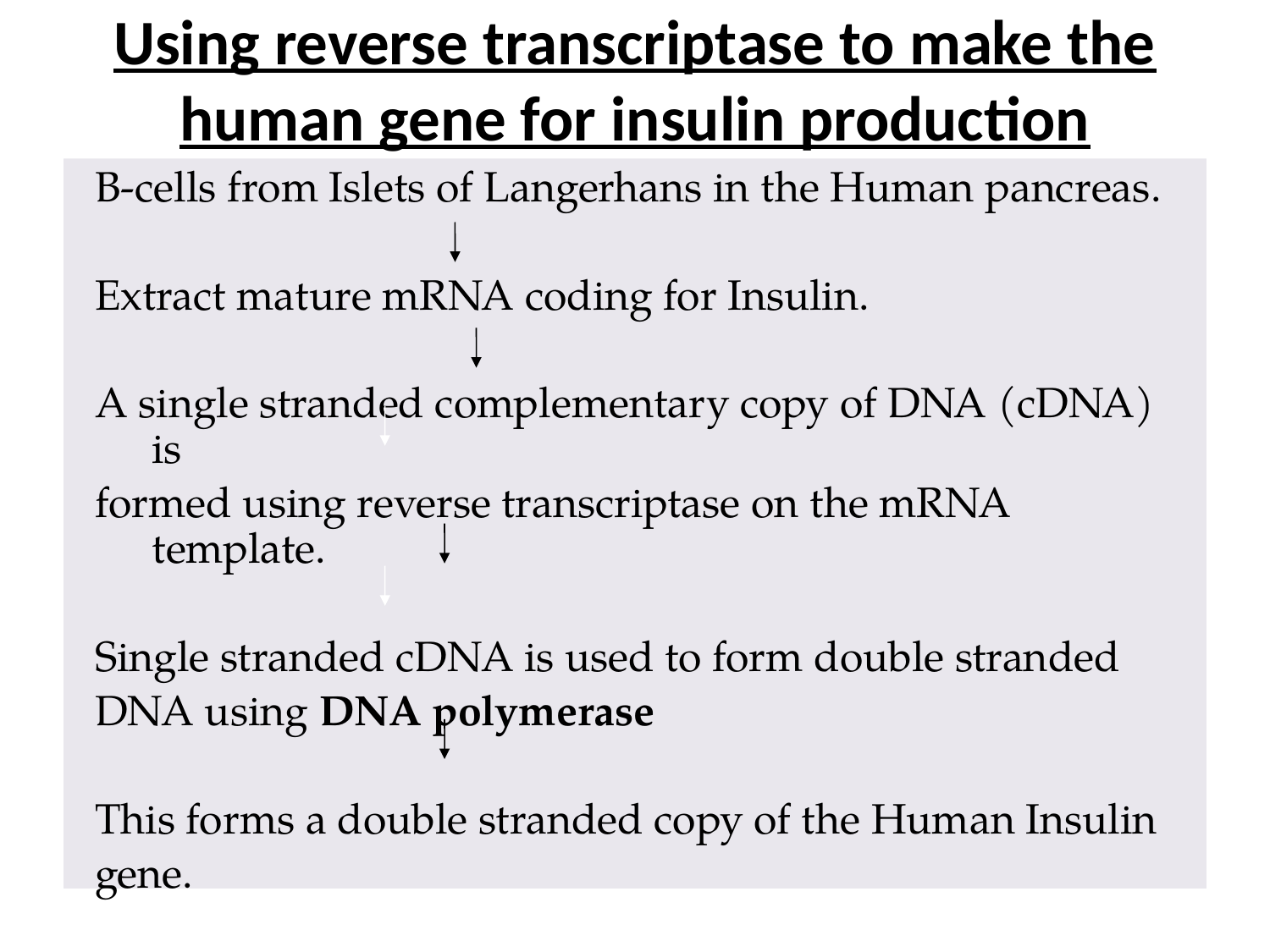

# Using reverse transcriptase to make the human gene for insulin production
B-cells from Islets of Langerhans in the Human pancreas.

Extract mature mRNA coding for Insulin.

A single stranded complementary copy of DNA (cDNA) is
formed using reverse transcriptase on the mRNA template.

Single stranded cDNA is used to form double stranded
DNA using DNA polymerase

This forms a double stranded copy of the Human Insulin
gene.